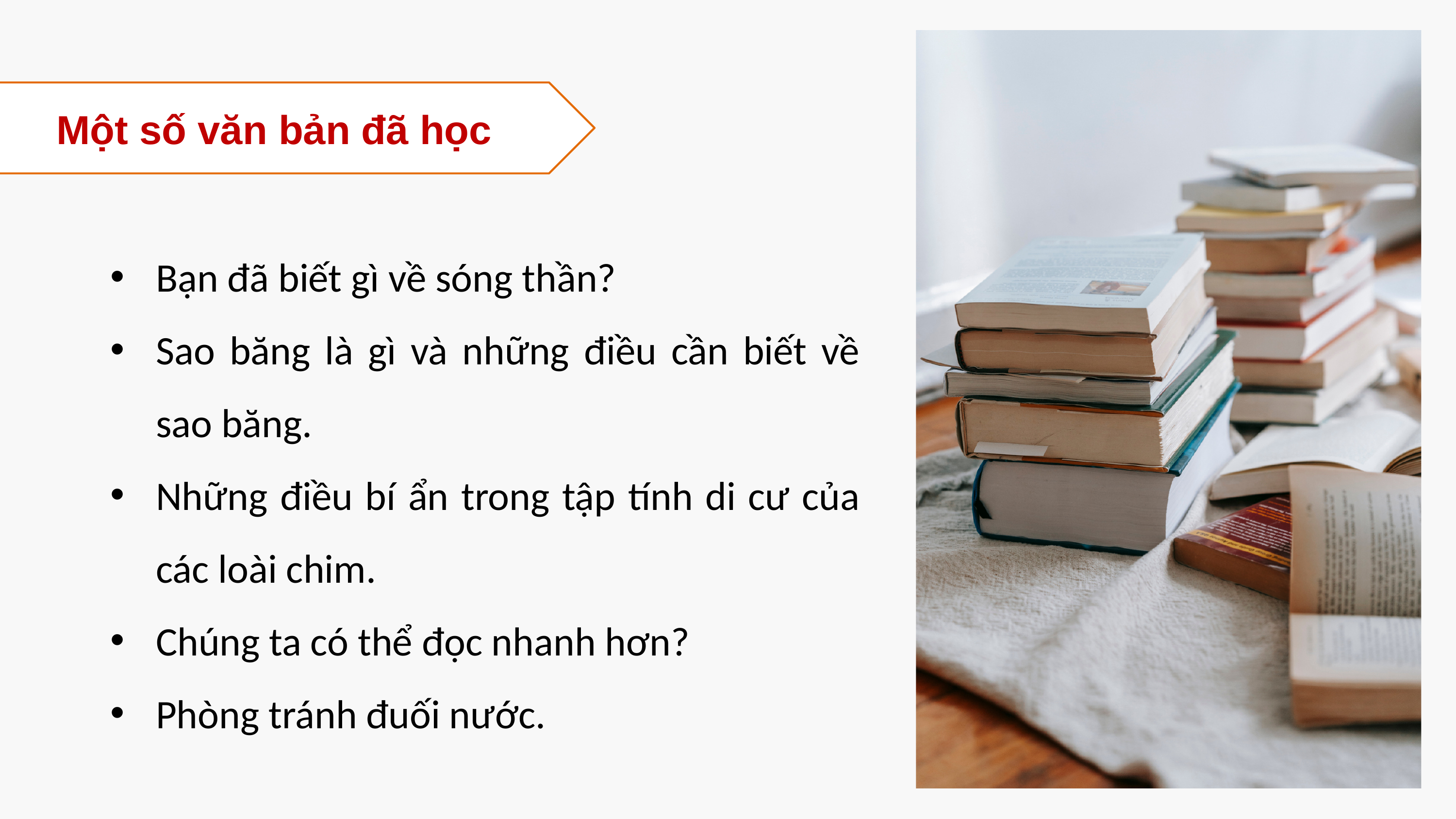

Một số văn bản đã học
Bạn đã biết gì về sóng thần?
Sao băng là gì và những điều cần biết về sao băng.
Những điều bí ẩn trong tập tính di cư của các loài chim.
Chúng ta có thể đọc nhanh hơn?
Phòng tránh đuối nước.